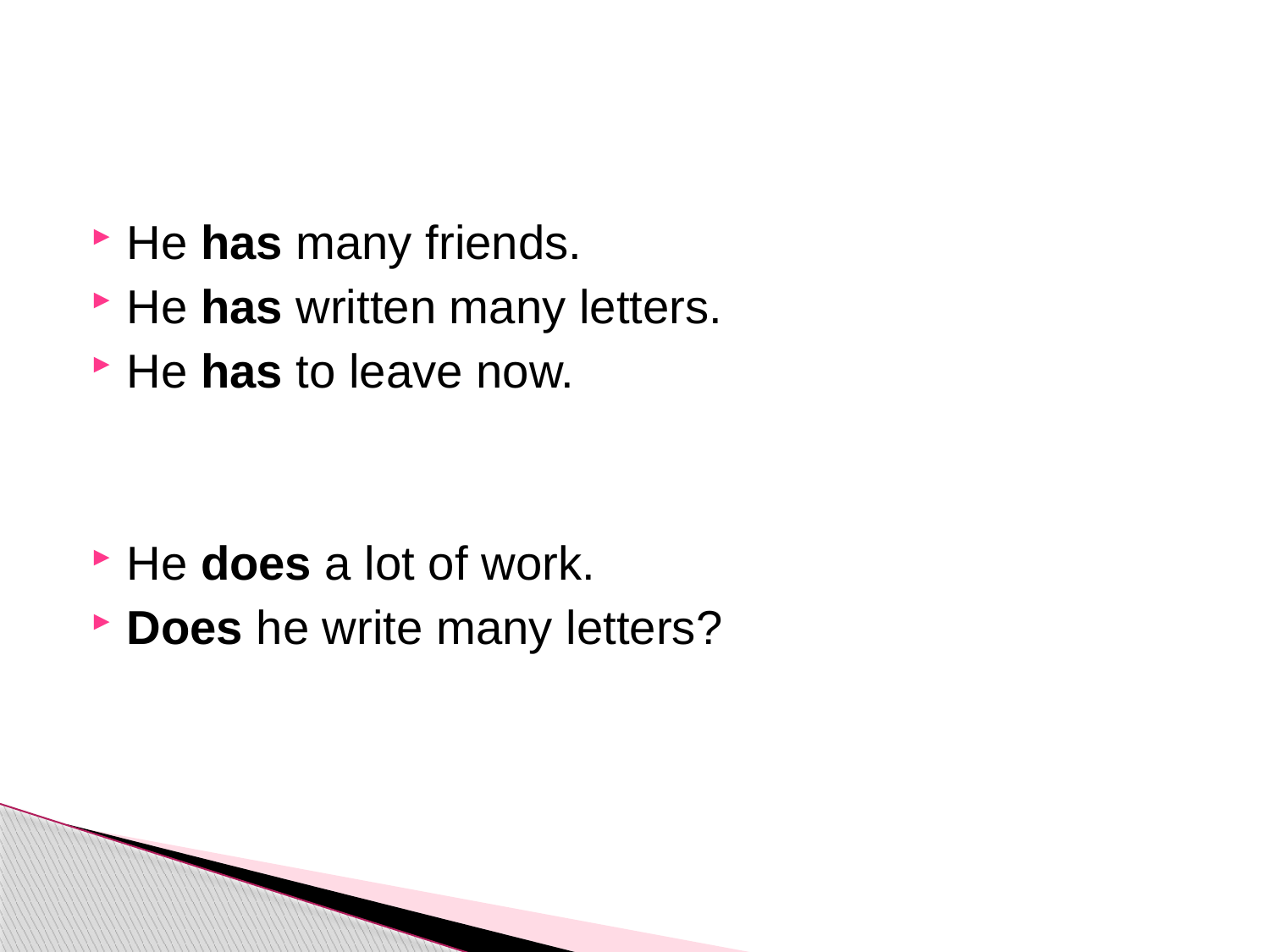

#
He has many friends.
He has written many letters.
He has to leave now.

He does a lot of work.
Does he write many letters?